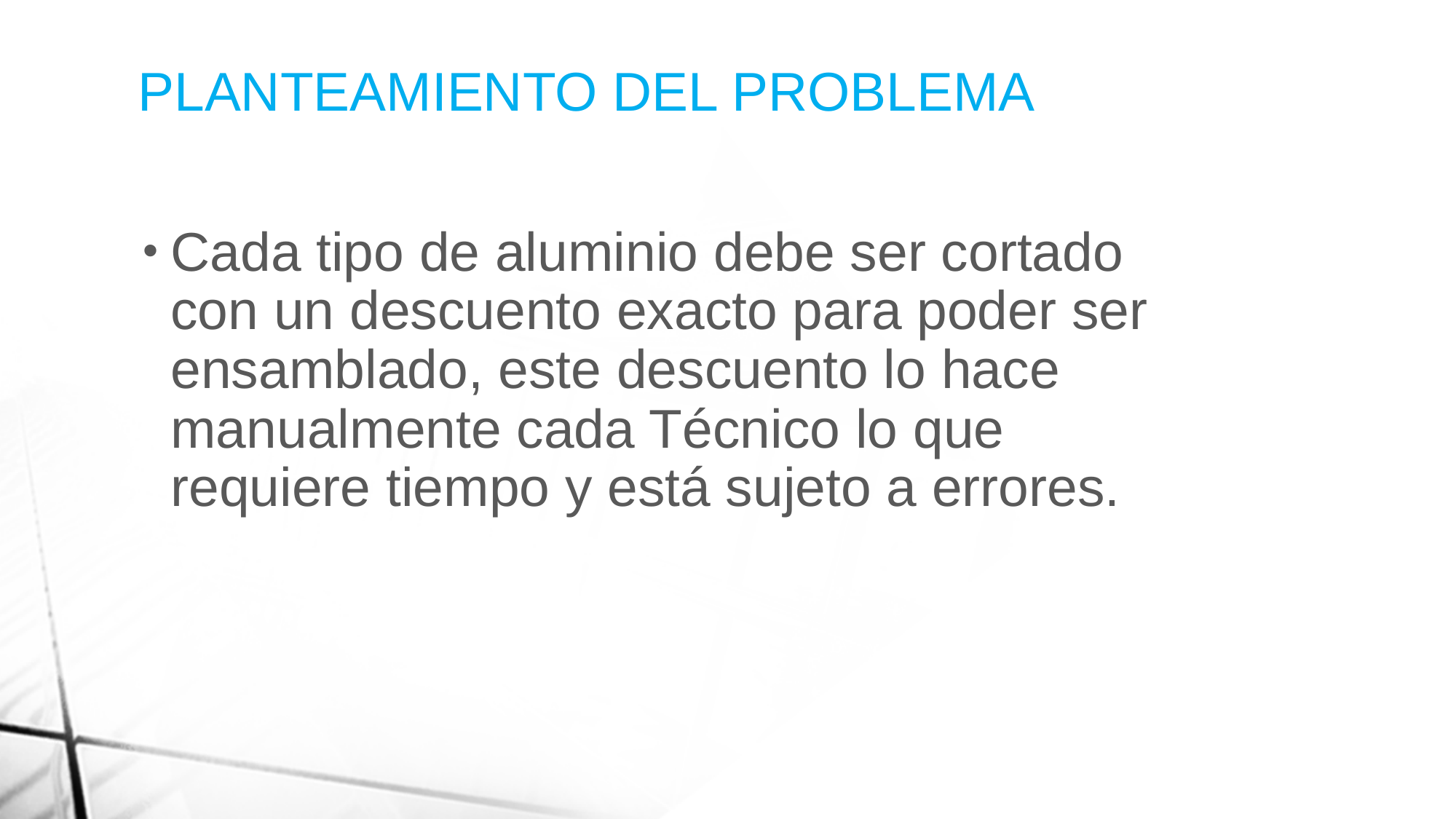

PLANTEAMIENTO DEL PROBLEMA

Cada tipo de aluminio debe ser cortado con un descuento exacto para poder ser ensamblado, este descuento lo hace manualmente cada Técnico lo que requiere tiempo y está sujeto a errores.